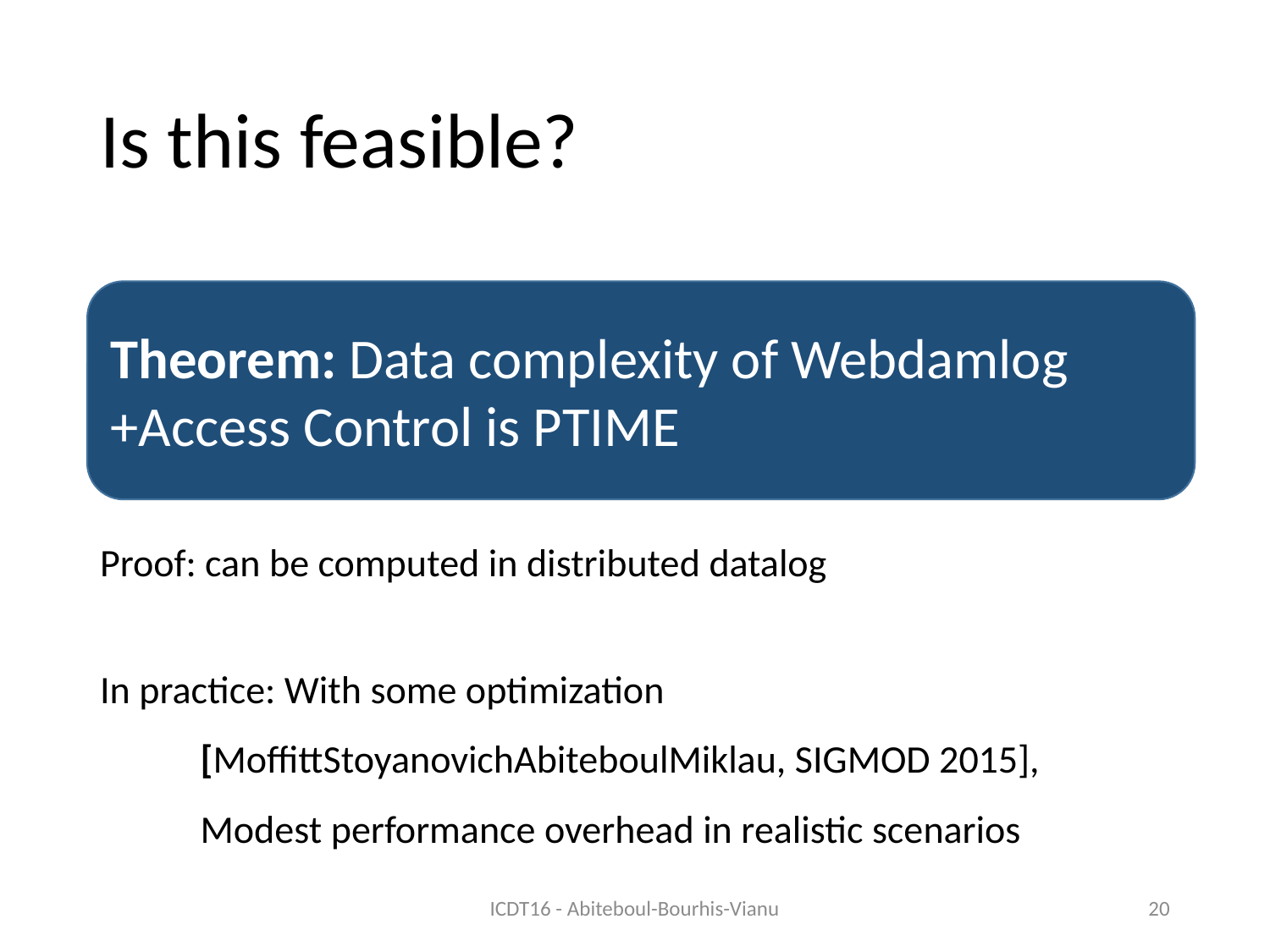

# Is this feasible?

Proof: can be computed in distributed datalog

In practice: With some optimization
	[MoffittStoyanovichAbiteboulMiklau, SIGMOD 2015],
	Modest performance overhead in realistic scenarios

Theorem: Data complexity of Webdamlog +Access Control is PTIME
ICDT16 - Abiteboul-Bourhis-Vianu
20